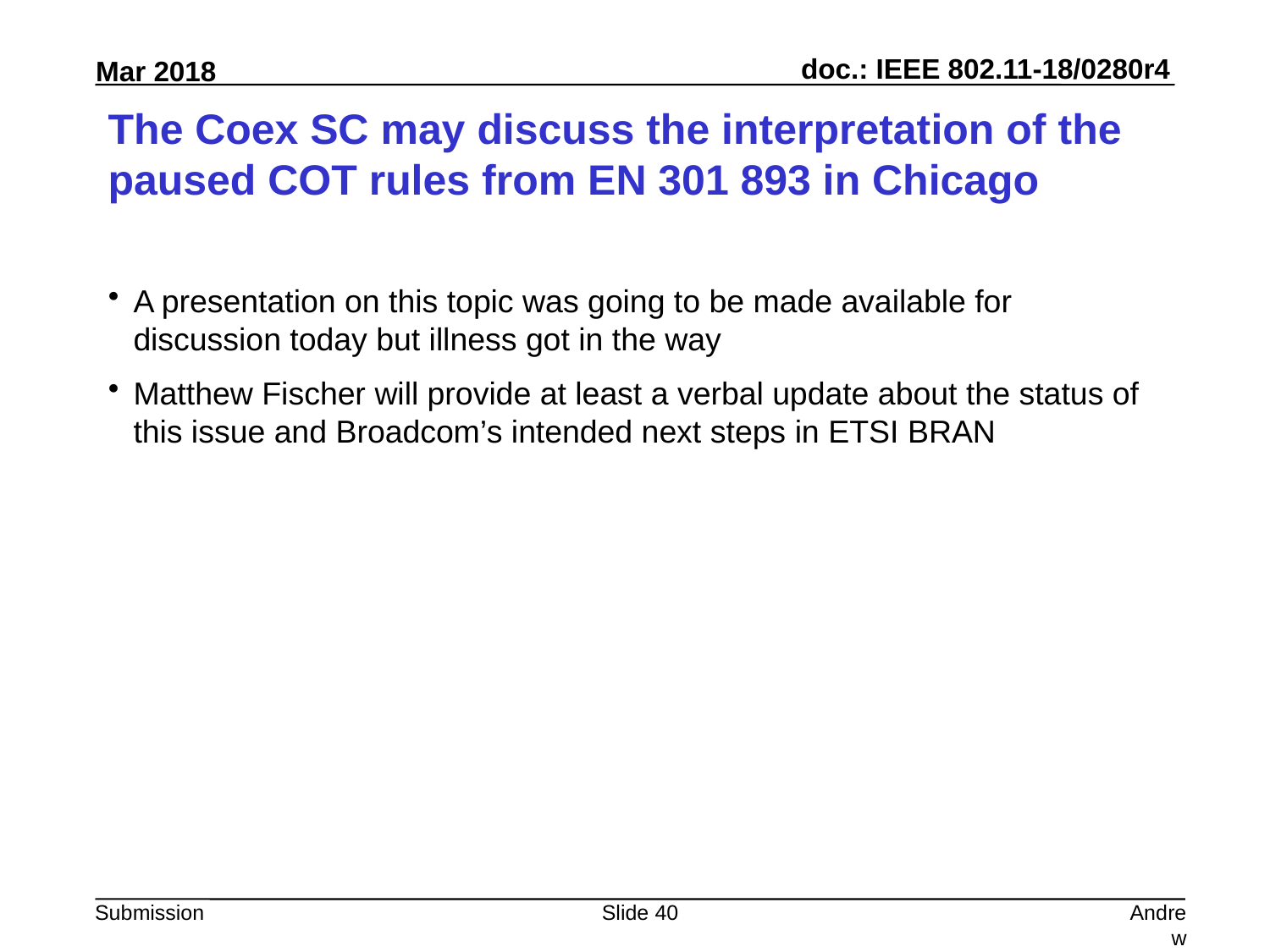

# The Coex SC may discuss the interpretation of the paused COT rules from EN 301 893 in Chicago
A presentation on this topic was going to be made available for discussion today but illness got in the way
Matthew Fischer will provide at least a verbal update about the status of this issue and Broadcom’s intended next steps in ETSI BRAN
Slide 40
Andrew Myles, Cisco